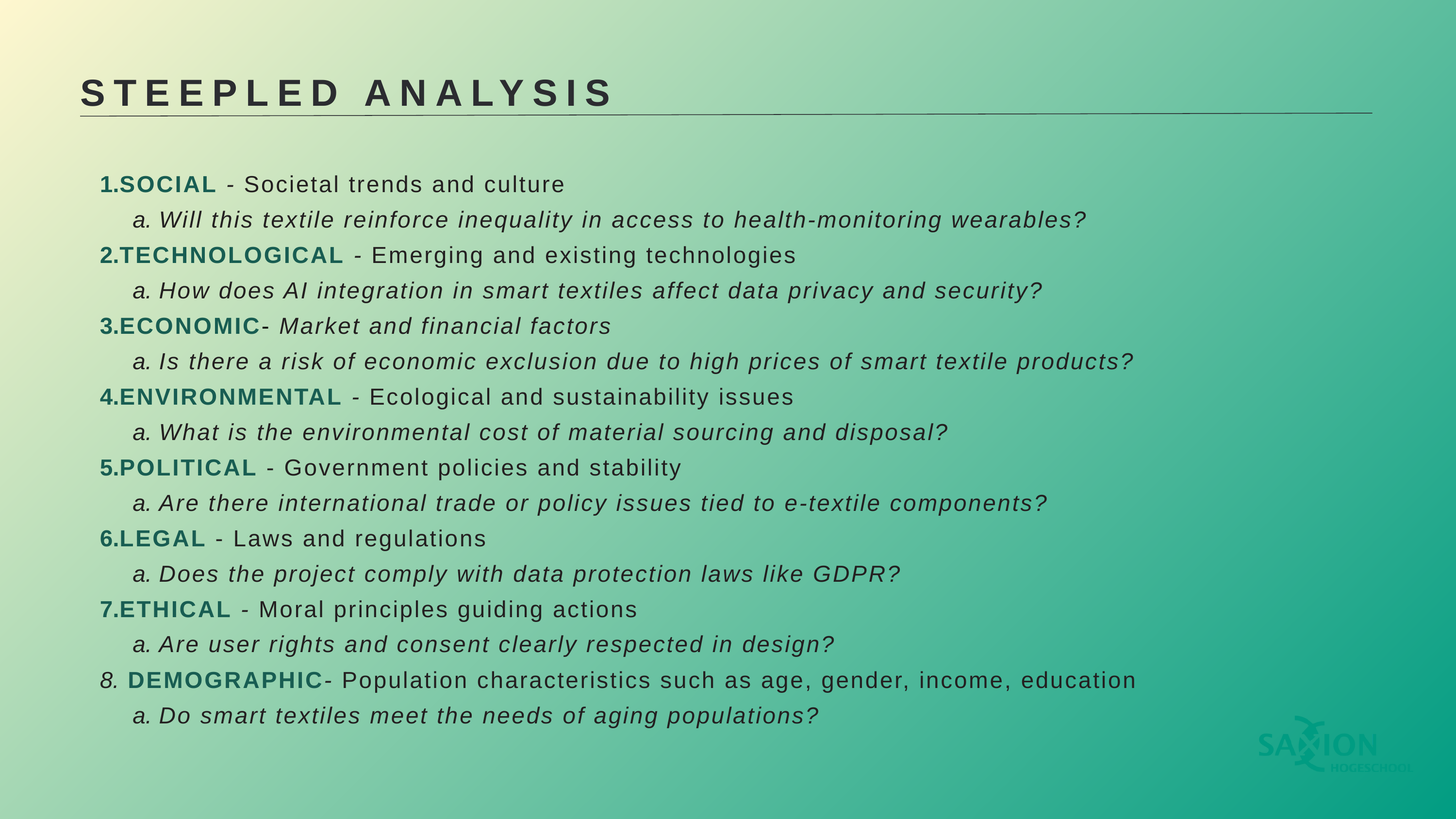

STEEPLED ANALYSIS

SOCIAL - Societal trends and culture
Will this textile reinforce inequality in access to health-monitoring wearables?
TECHNOLOGICAL - Emerging and existing technologies
How does AI integration in smart textiles affect data privacy and security?
ECONOMIC- Market and financial factors
Is there a risk of economic exclusion due to high prices of smart textile products?
ENVIRONMENTAL - Ecological and sustainability issues
What is the environmental cost of material sourcing and disposal?
POLITICAL - Government policies and stability
Are there international trade or policy issues tied to e-textile components?
LEGAL - Laws and regulations
Does the project comply with data protection laws like GDPR?
ETHICAL - Moral principles guiding actions
Are user rights and consent clearly respected in design?
 DEMOGRAPHIC- Population characteristics such as age, gender, income, education
Do smart textiles meet the needs of aging populations?